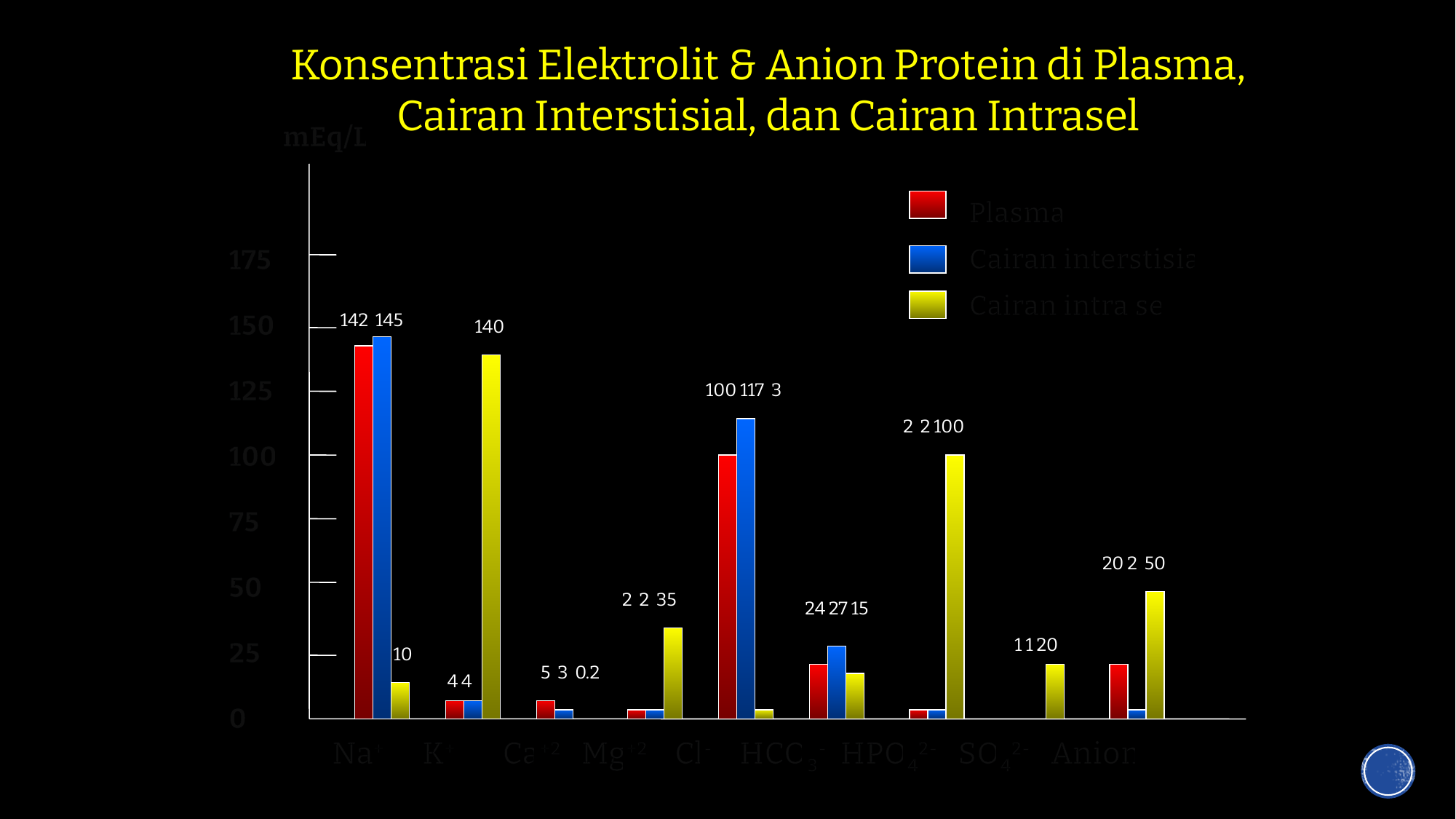

Konsentrasi Elektrolit & Anion Protein di Plasma, Cairan Interstisial, dan Cairan Intrasel
mEq/L

Plasma
Cairan interstisial
Cairan intra sel

175

150

125

100

75

50

25

0

  142  145
140

100 117  3

2  2 100

20 2  50

2  2  35

24 27 15

1 1 20
10

5  3  0.2

4 4

Na+         K+       Ca+2   Mg+2    Cl-    HCO3-  HPO42-   SO42-   Anion